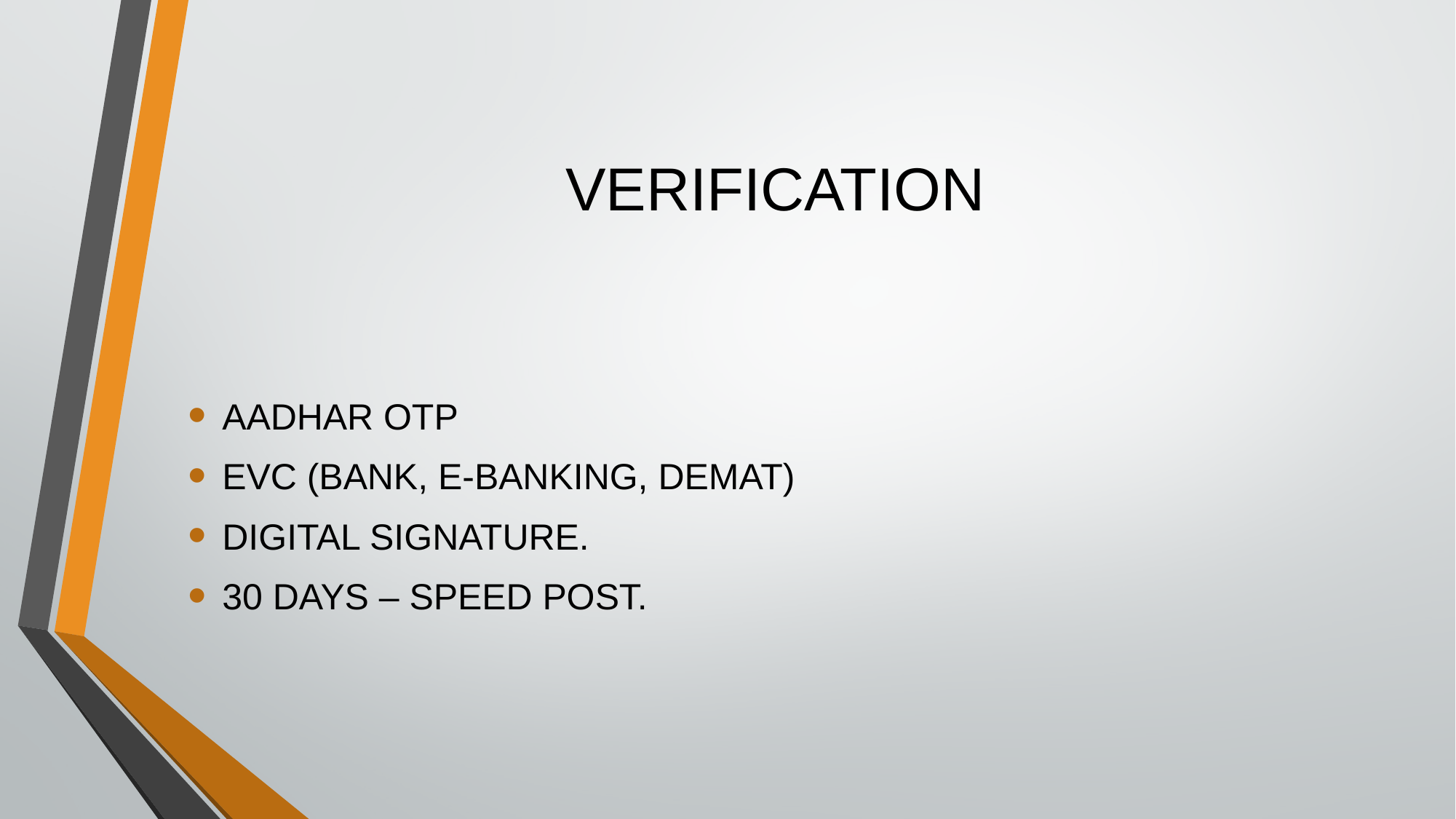

# VERIFICATION
AADHAR OTP
EVC (BANK, E-BANKING, DEMAT)
DIGITAL SIGNATURE.
30 DAYS – SPEED POST.